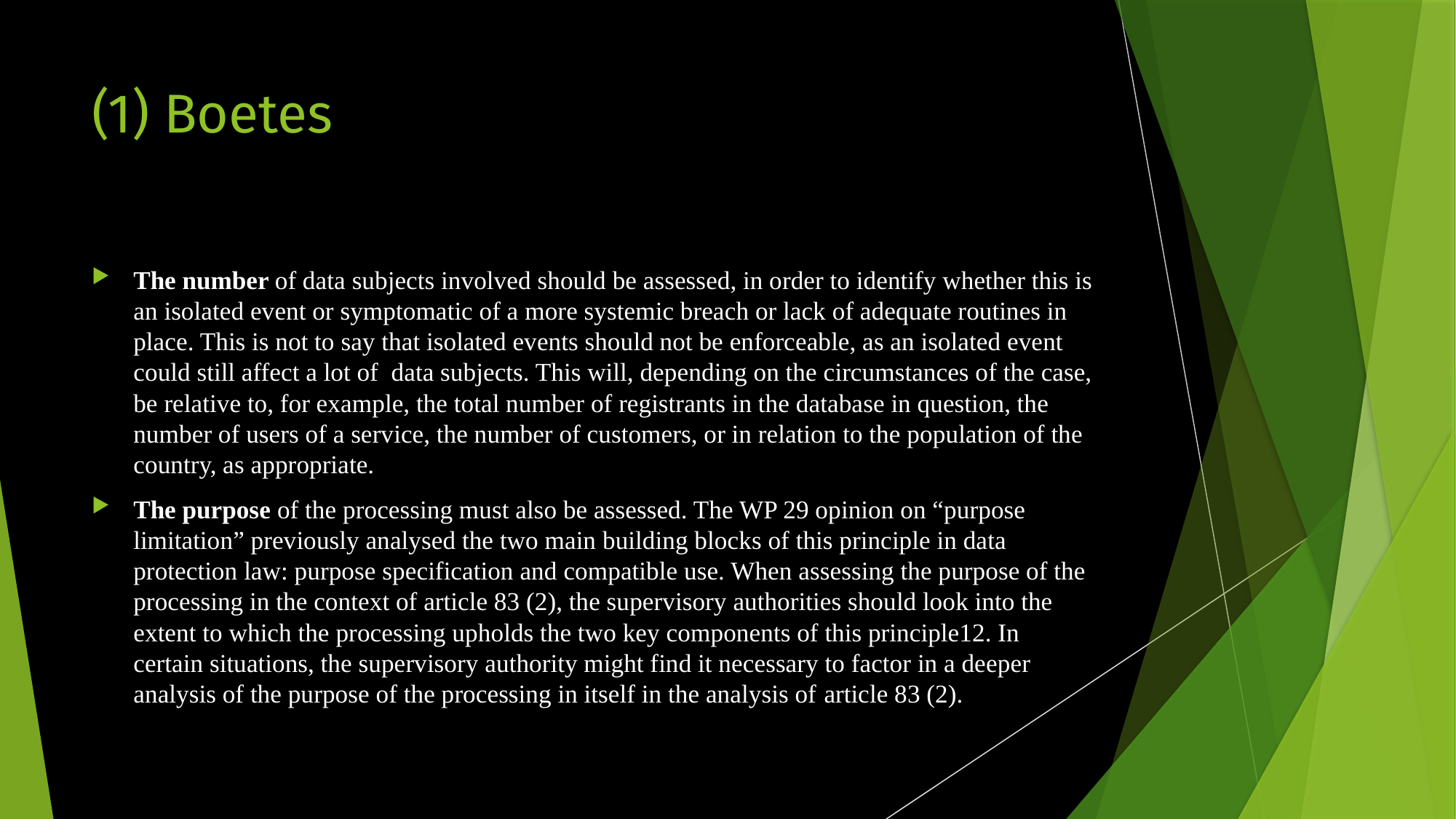

# (1) Boetes
The number of data subjects involved should be assessed, in order to identify whether this is an isolated event or symptomatic of a more systemic breach or lack of adequate routines in place. This is not to say that isolated events should not be enforceable, as an isolated event could still affect a lot of  data subjects. This will, depending on the circumstances of the case, be relative to, for example, the total number of registrants in the database in question, the number of users of a service, the number of customers, or in relation to the population of the country, as appropriate.
The purpose of the processing must also be assessed. The WP 29 opinion on “purpose limitation” previously analysed the two main building blocks of this principle in data protection law: purpose specification and compatible use. When assessing the purpose of the processing in the context of article 83 (2), the supervisory authorities should look into the extent to which the processing upholds the two key components of this principle12. In certain situations, the supervisory authority might find it necessary to factor in a deeper analysis of the purpose of the processing in itself in the analysis of article 83 (2).